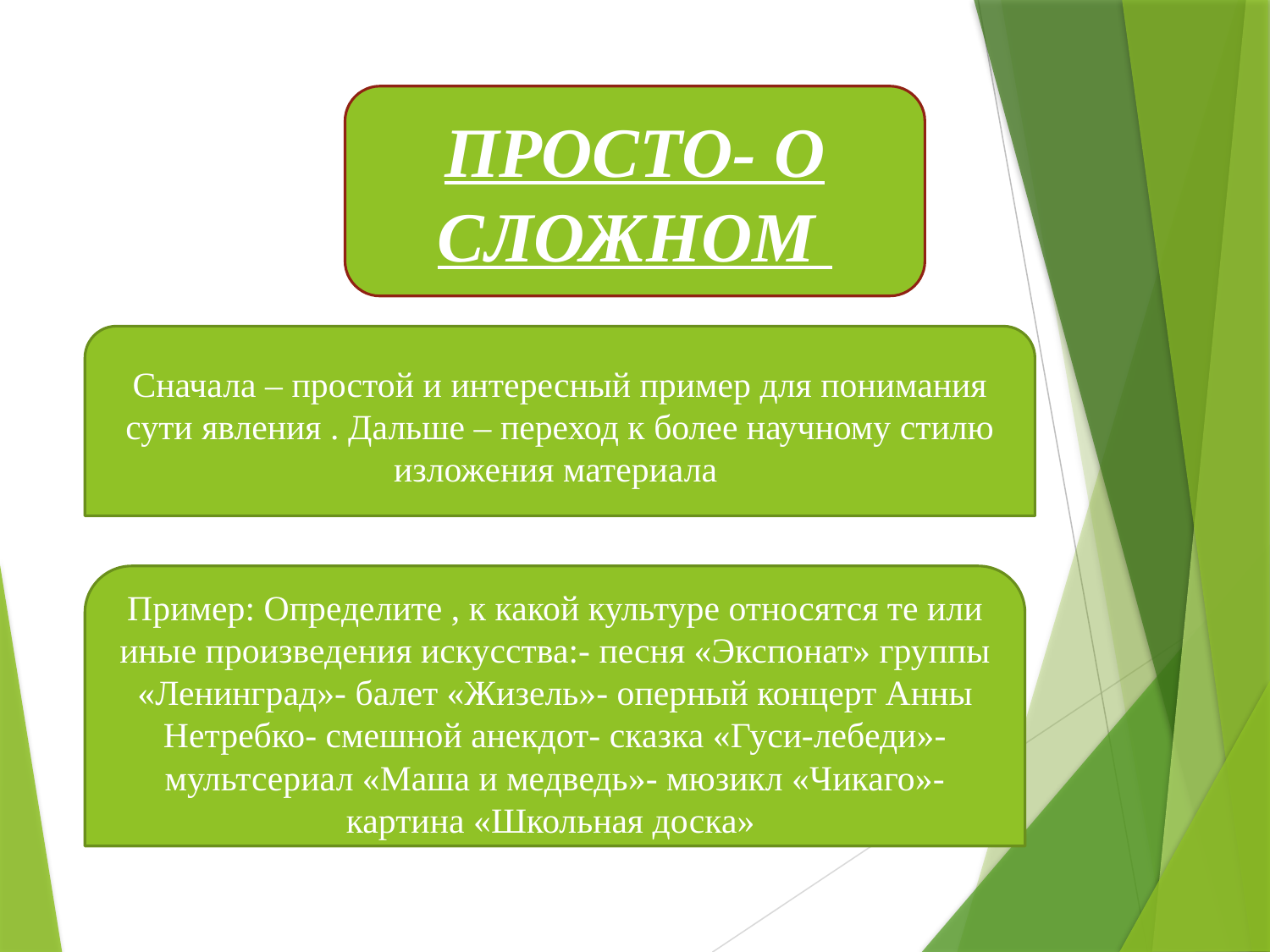

ПРОСТО- О СЛОЖНОМ
Сначала – простой и интересный пример для понимания сути явления . Дальше – переход к более научному стилю изложения материала
Пример: Определите , к какой культуре относятся те или иные произведения искусства:- песня «Экспонат» группы «Ленинград»- балет «Жизель»- оперный концерт Анны Нетребко- смешной анекдот- сказка «Гуси-лебеди»- мультсериал «Маша и медведь»- мюзикл «Чикаго»- картина «Школьная доска»